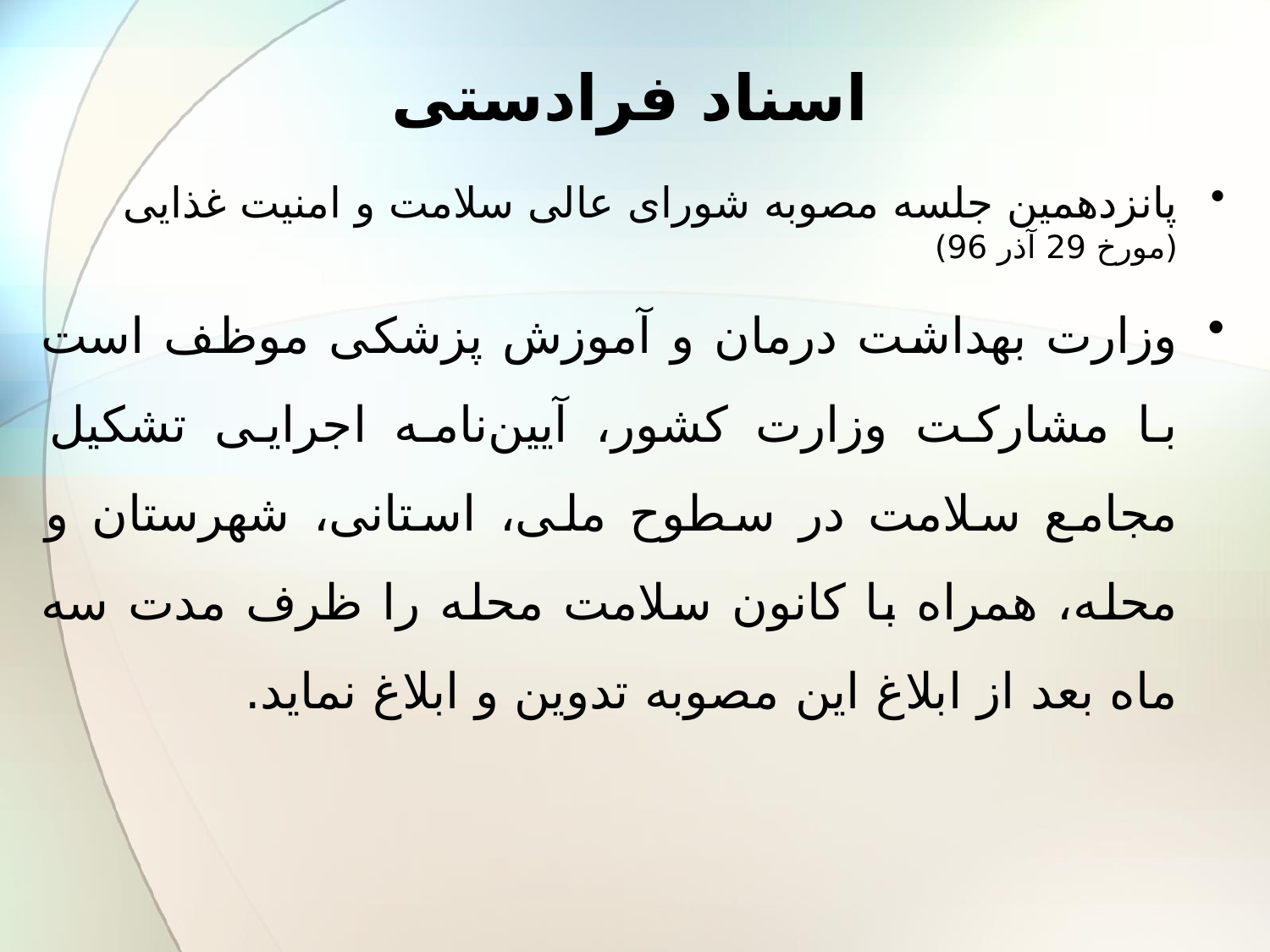

# اسناد فرادستی
پانزدهمین جلسه مصوبه شورای عالی سلامت و امنیت غذایی (مورخ 29 آذر 96)
وزارت بهداشت درمان و آموزش پزشکی موظف است با مشارکت وزارت کشور، آیین‌نامه اجرایی تشکیل مجامع سلامت در سطوح ملی، استانی، شهرستان و محله، همراه با کانون سلامت محله را ظرف مدت سه ماه بعد از ابلاغ این مصوبه تدوین و ابلاغ نماید.